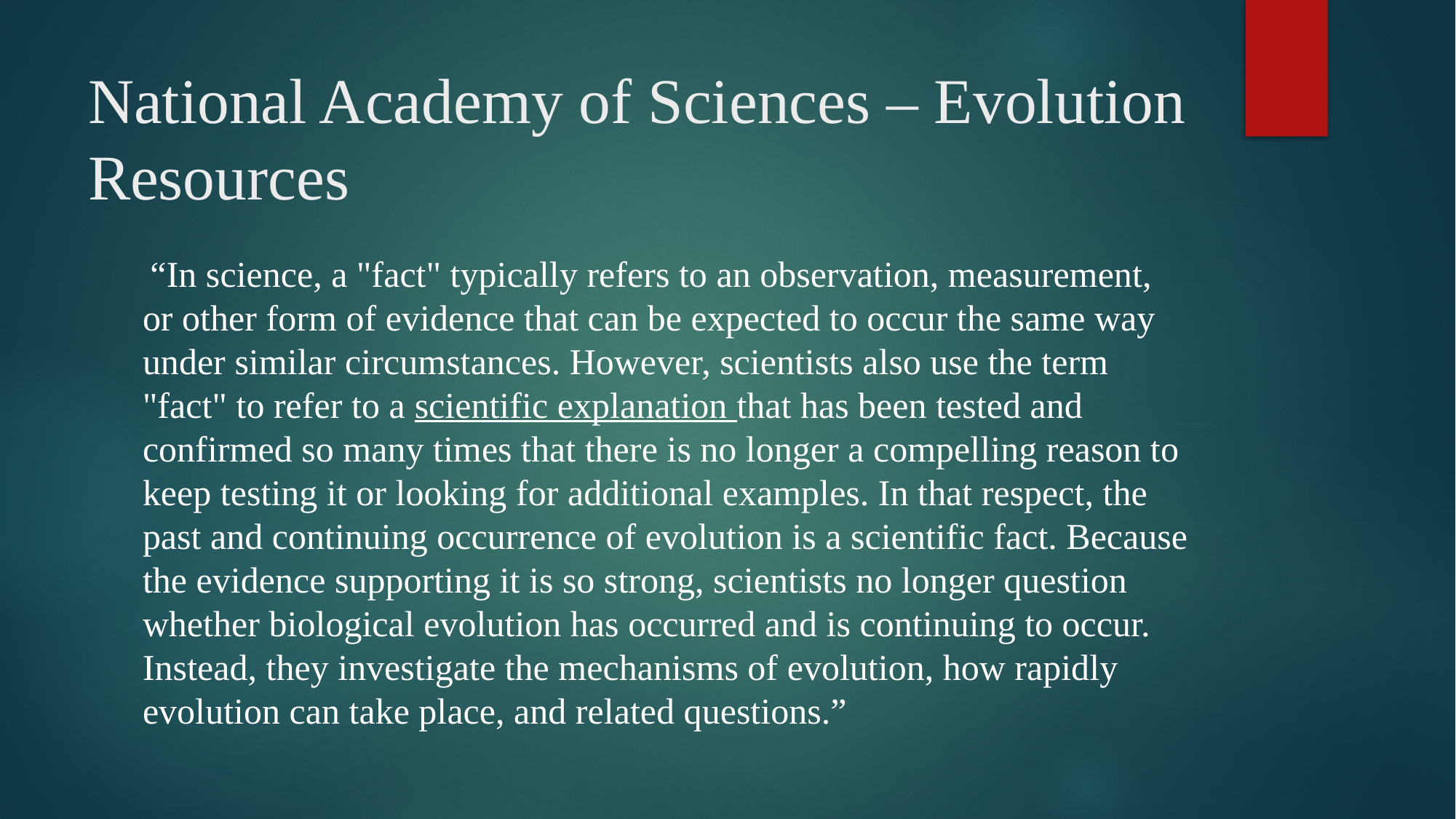

# National Academy of Sciences – Evolution Resources
 “In science, a "fact" typically refers to an observation, measurement, or other form of evidence that can be expected to occur the same way under similar circumstances. However, scientists also use the term "fact" to refer to a scientific explanation that has been tested and confirmed so many times that there is no longer a compelling reason to keep testing it or looking for additional examples. In that respect, the past and continuing occurrence of evolution is a scientific fact. Because the evidence supporting it is so strong, scientists no longer question whether biological evolution has occurred and is continuing to occur. Instead, they investigate the mechanisms of evolution, how rapidly evolution can take place, and related questions.”